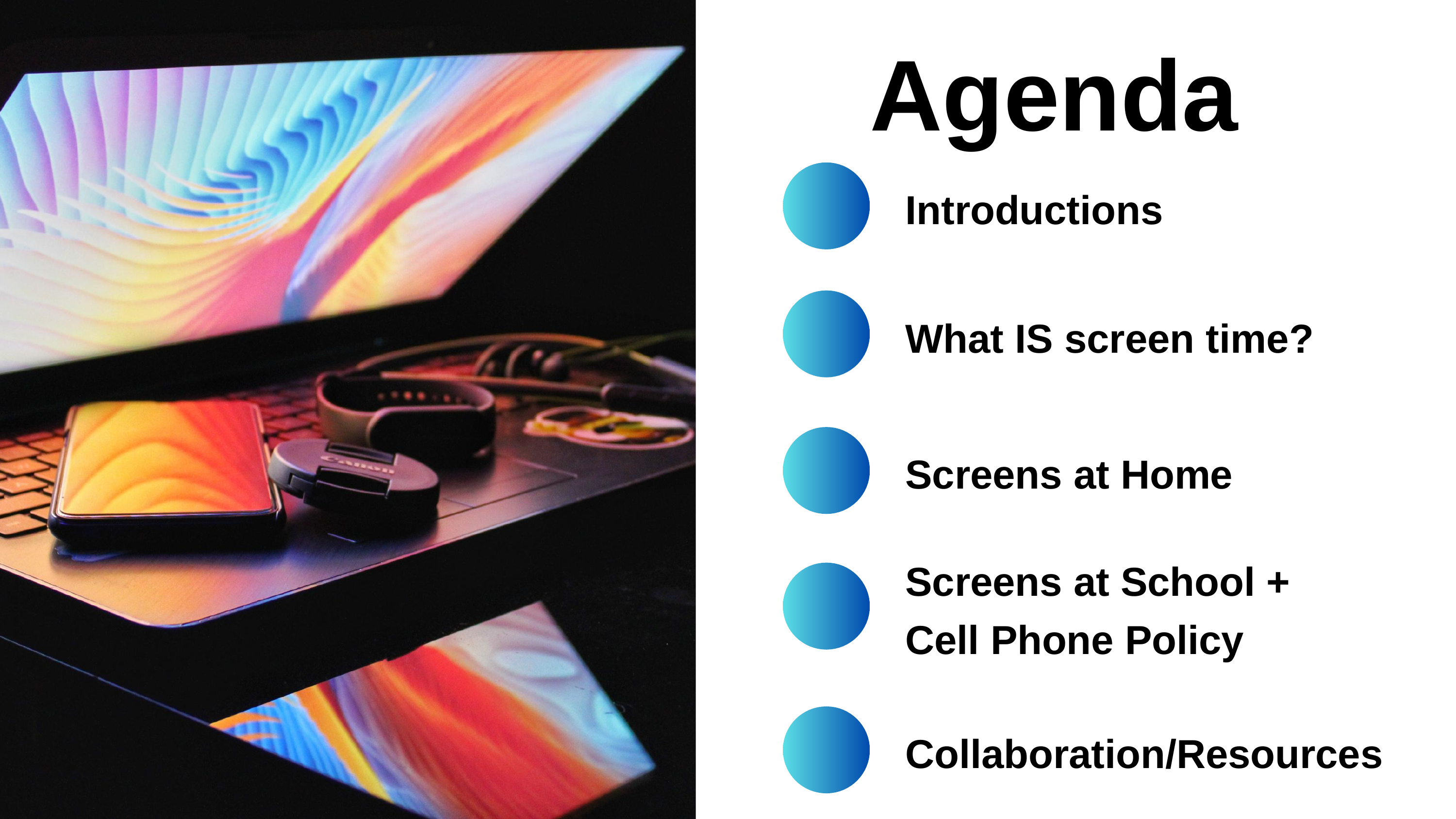

Agenda

Introductions

What IS screen time?

Screens at Home

Screens at School +
Cell Phone Policy

Collaboration/Resources